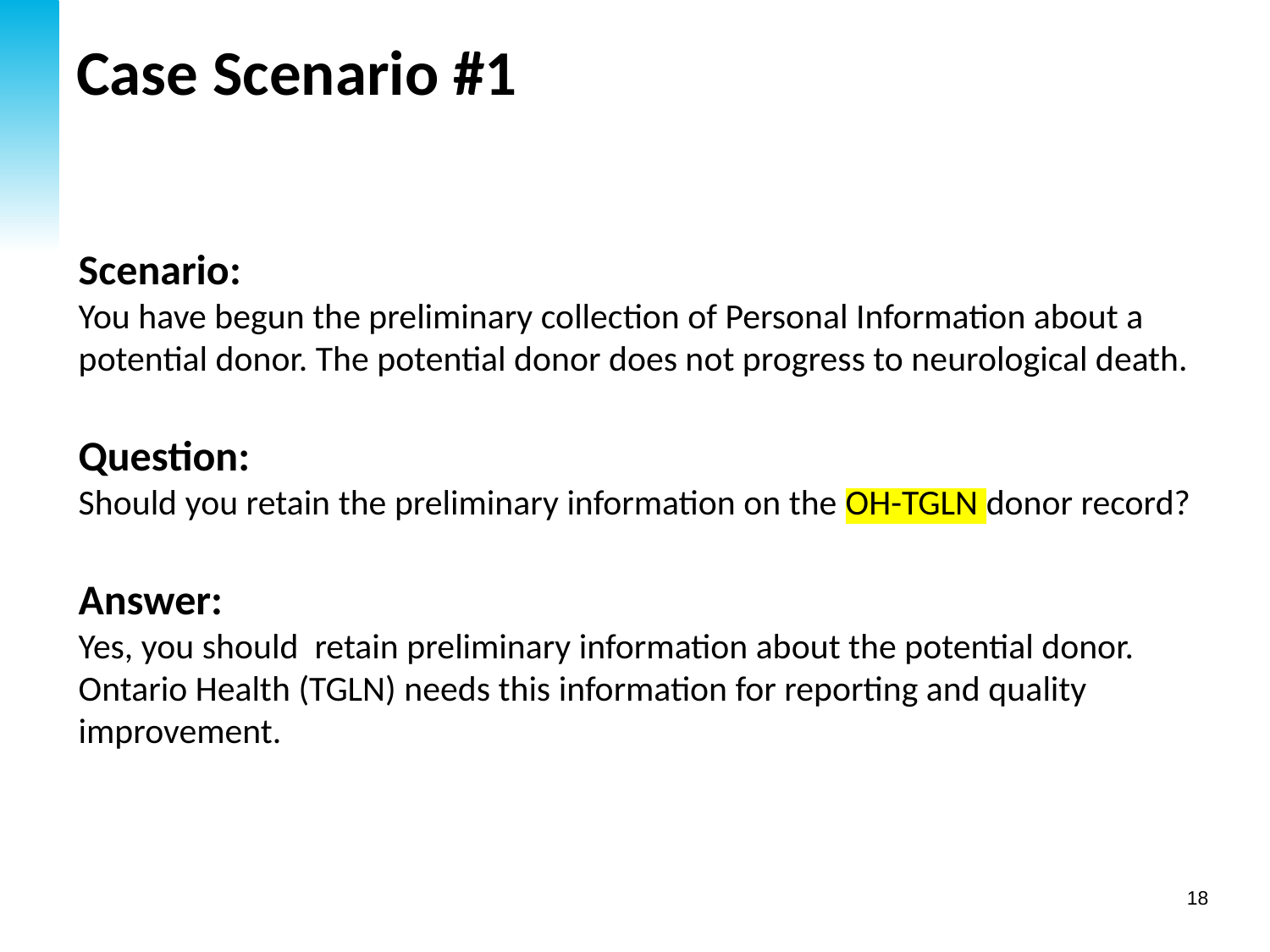

# Case Scenario #1
Scenario:
You have begun the preliminary collection of Personal Information about a potential donor. The potential donor does not progress to neurological death.

Question:
Should you retain the preliminary information on the OH-TGLN donor record?

Answer:
Yes, you should  retain preliminary information about the potential donor. Ontario Health (TGLN) needs this information for reporting and quality improvement.